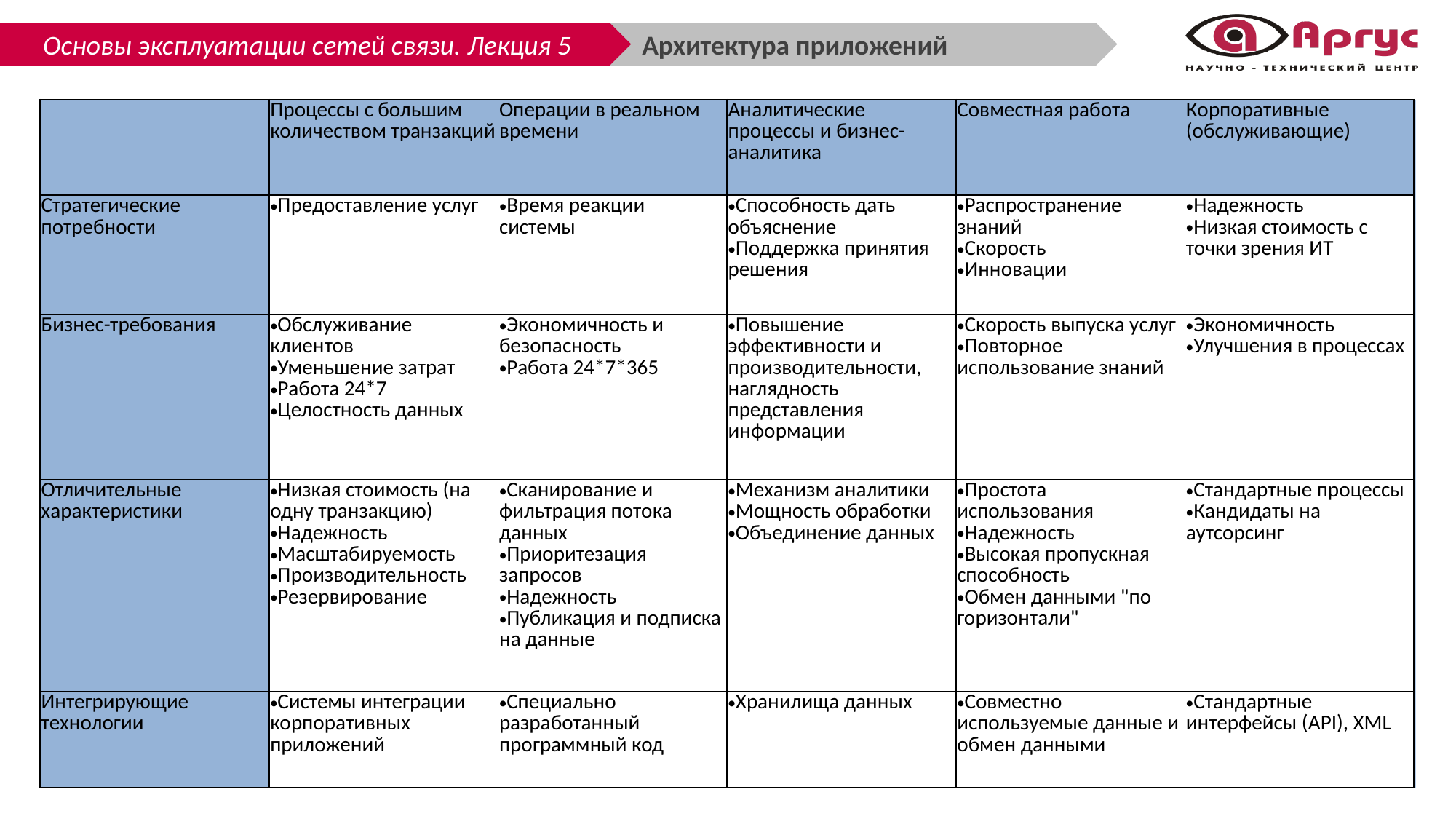

Архитектура приложений
|  | Процессы с большим количеством транзакций | Операции в реальном времени | Аналитические процессы и бизнес-аналитика | Совместная работа | Корпоративные (обслуживающие) |
| --- | --- | --- | --- | --- | --- |
| Стратегические потребности | Предоставление услуг | Время реакции системы | Способность дать объяснение Поддержка принятия решения | Распространение знаний Скорость Инновации | Надежность Низкая стоимость с точки зрения ИТ |
| Бизнес-требования | Обслуживание клиентов Уменьшение затрат Работа 24\*7 Целостность данных | Экономичность и безопасность Работа 24\*7\*365 | Повышение эффективности и производительности, наглядность представления информации | Скорость выпуска услуг Повторное использование знаний | Экономичность Улучшения в процессах |
| Отличительные характеристики | Низкая стоимость (на одну транзакцию) Надежность Масштабируемость Производительность Резервирование | Сканирование и фильтрация потока данных Приоритезация запросов Надежность Публикация и подписка на данные | Механизм аналитики Мощность обработки Объединение данных | Простота использования Надежность Высокая пропускная способность Обмен данными "по горизонтали" | Стандартные процессы Кандидаты на аутсорсинг |
| Интегрирующие технологии | Системы интеграции корпоративных приложений | Специально разработанный программный код | Хранилища данных | Совместно используемые данные и обмен данными | Стандартные интерфейсы (API), XML |